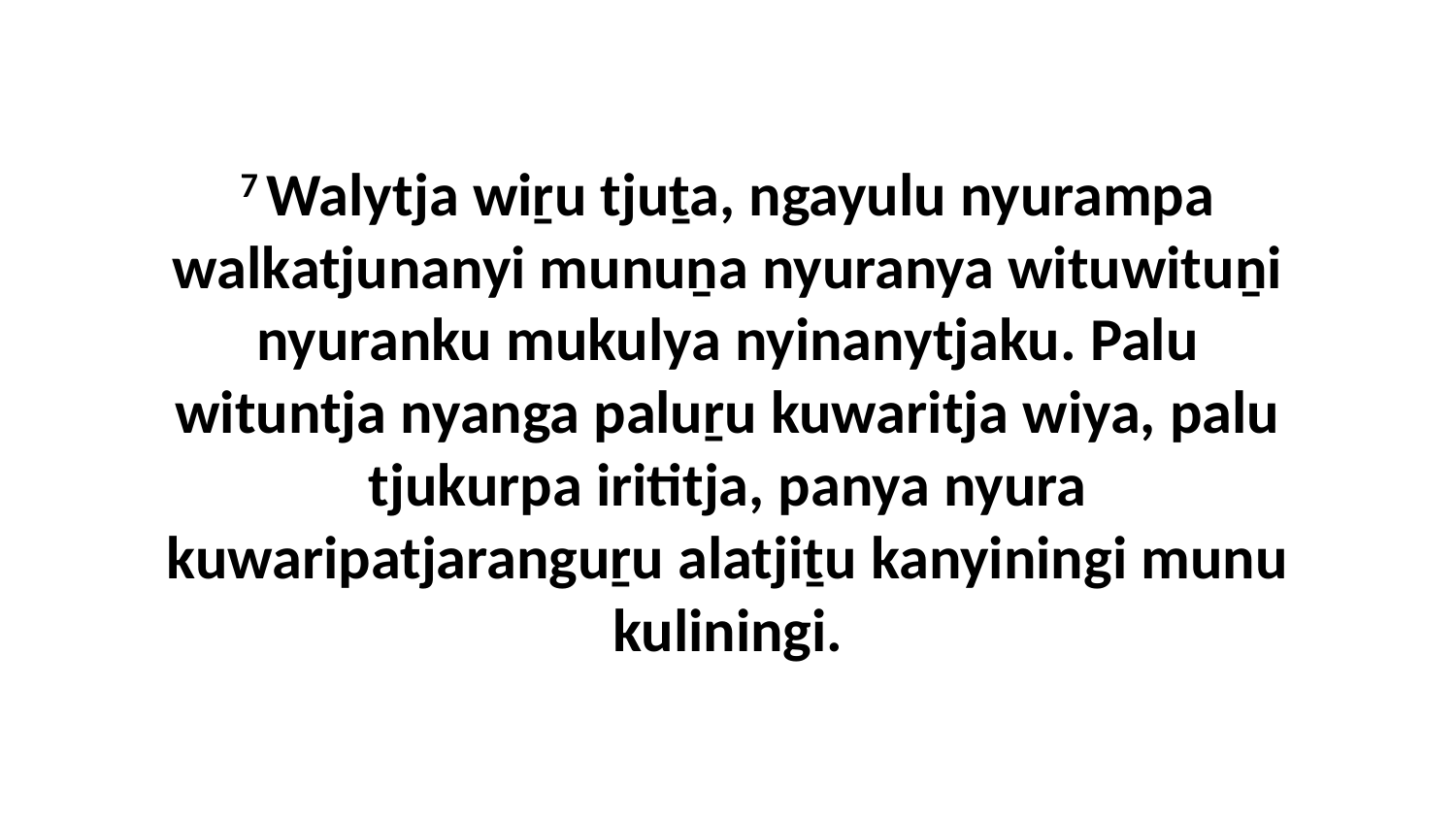

7 Walytja wiṟu tjuṯa, ngayulu nyurampa walkatjunanyi munuṉa nyuranya wituwituṉi nyuranku mukulya nyinanytjaku. Palu wituntja nyanga paluṟu kuwaritja wiya, palu tjukurpa irititja, panya nyura kuwaripatjaranguṟu alatjiṯu kanyiningi munu kuliningi.